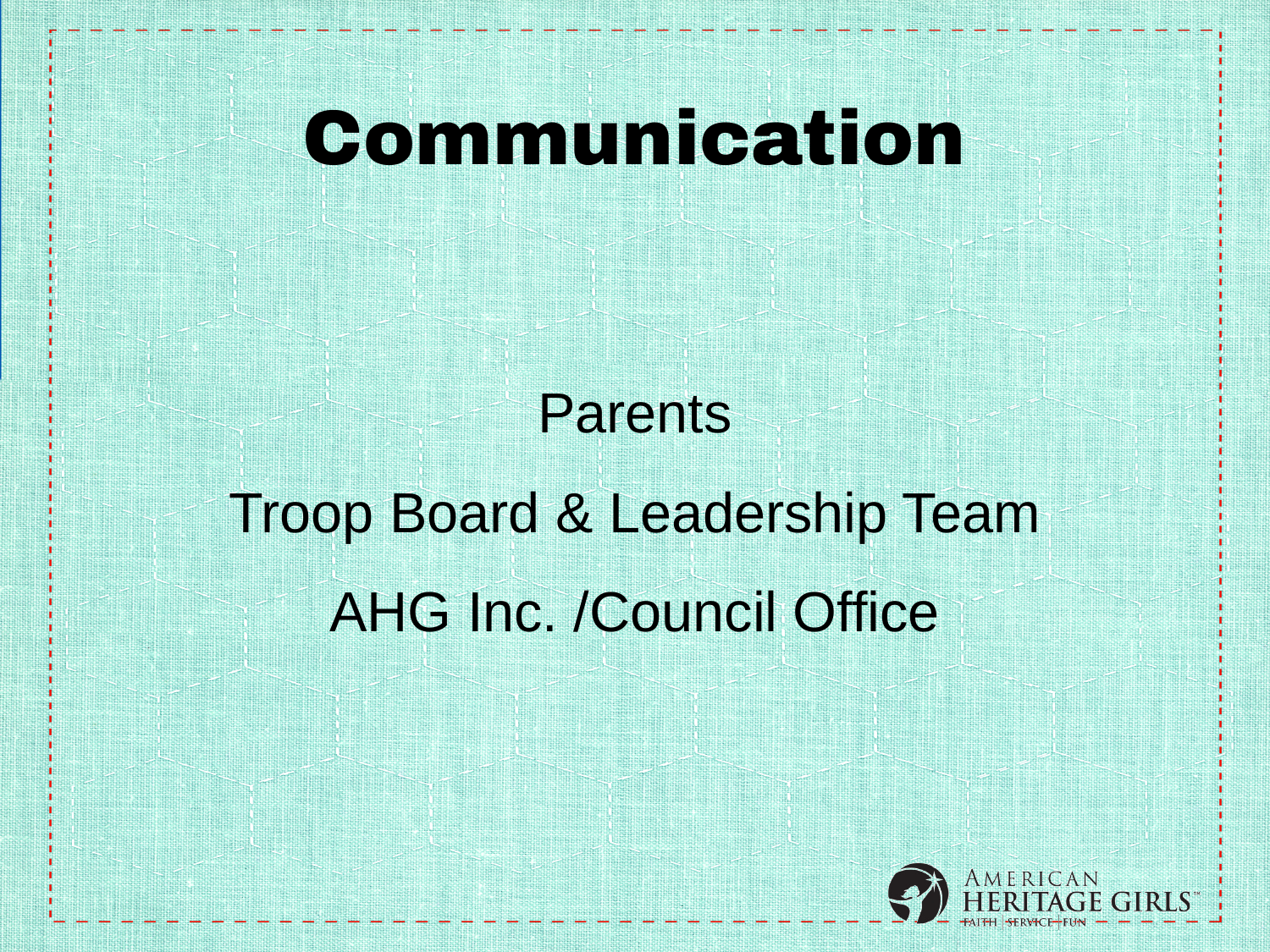

# Communication
Parents
Troop Board & Leadership Team
AHG Inc. /Council Office